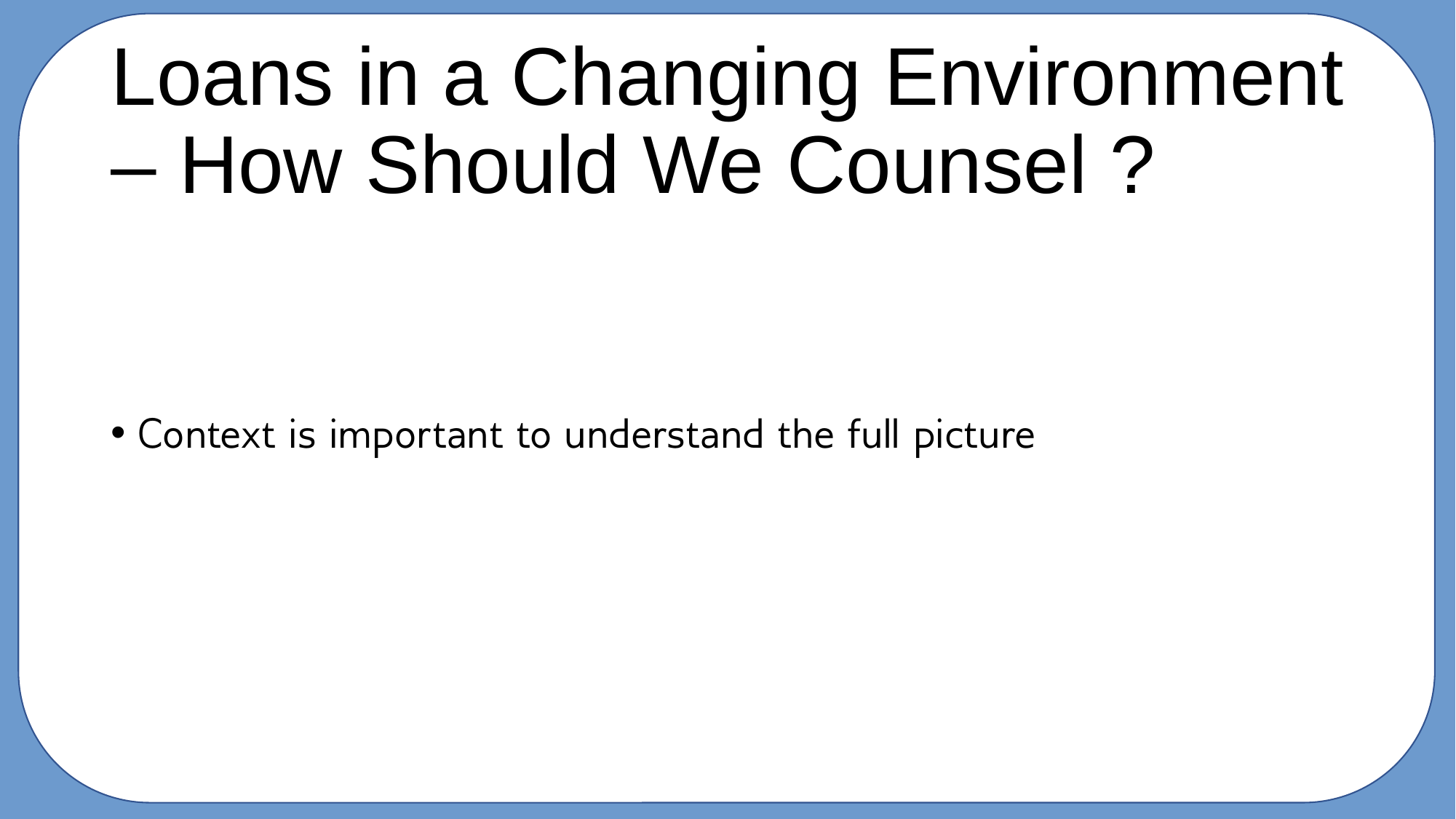

# Loans in a Changing Environment – How Should We Counsel ?

Context is important to understand the full picture